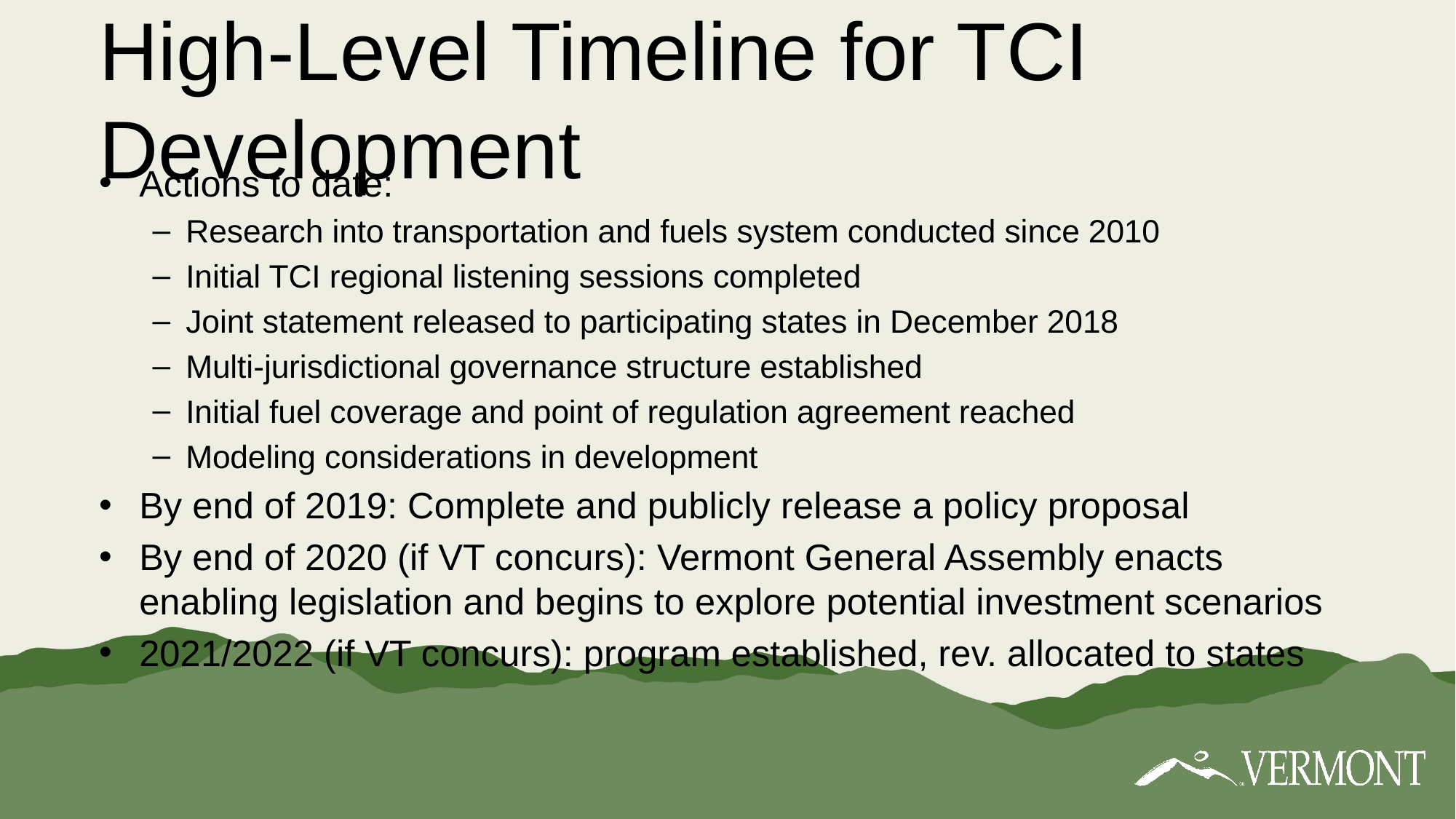

# High-Level Timeline for TCI Development
Actions to date:​
Research into transportation and fuels system conducted since 2010
Initial TCI regional listening sessions completed​
Joint statement released to participating states in December 2018​
Multi-jurisdictional governance structure established​
Initial fuel coverage and point of regulation agreement reached​
Modeling considerations in development​
By end of 2019: Complete and publicly release a policy proposal​
By end of 2020 (if VT concurs): Vermont General Assembly enacts enabling legislation and begins to explore potential investment scenarios​
2021/2022 (if VT concurs): program established, rev. allocated to states